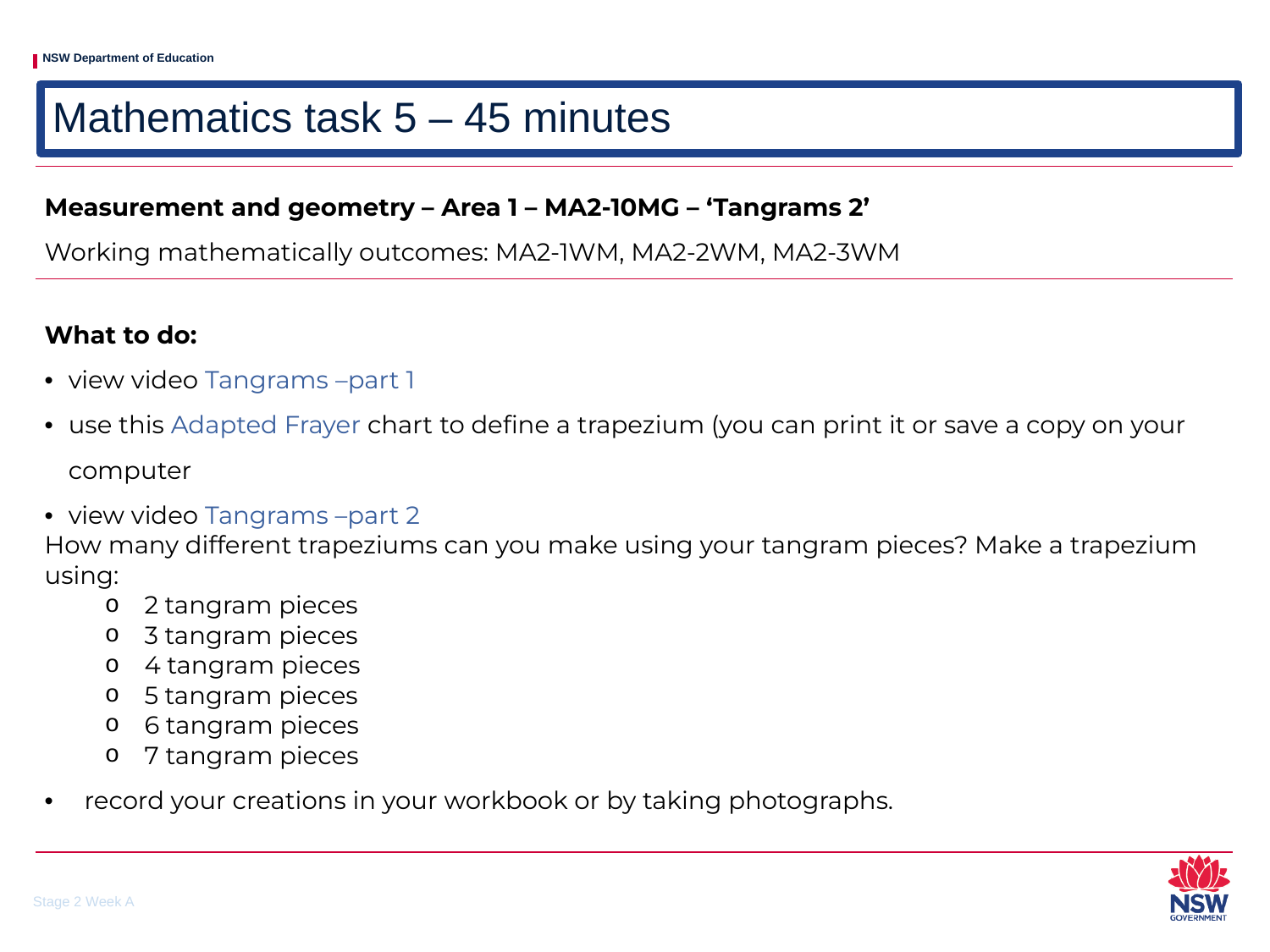

# Mathematics task 5 – 45 minutes
| Measurement and geometry – Area 1 – MA2-10MG – ‘Tangrams 2’ Working mathematically outcomes: MA2-1WM, MA2-2WM, MA2-3WM |
| --- |
| What to do: view video Tangrams –part 1 use this Adapted Frayer chart to define a trapezium (you can print it or save a copy on your computer view video Tangrams –part 2  How many different trapeziums can you make using your tangram pieces? Make a trapezium using:  2 tangram pieces 3 tangram pieces 4 tangram pieces 5 tangram pieces 6 tangram pieces 7 tangram pieces record your creations in your workbook or by taking photographs. |
Stage 2 Week A